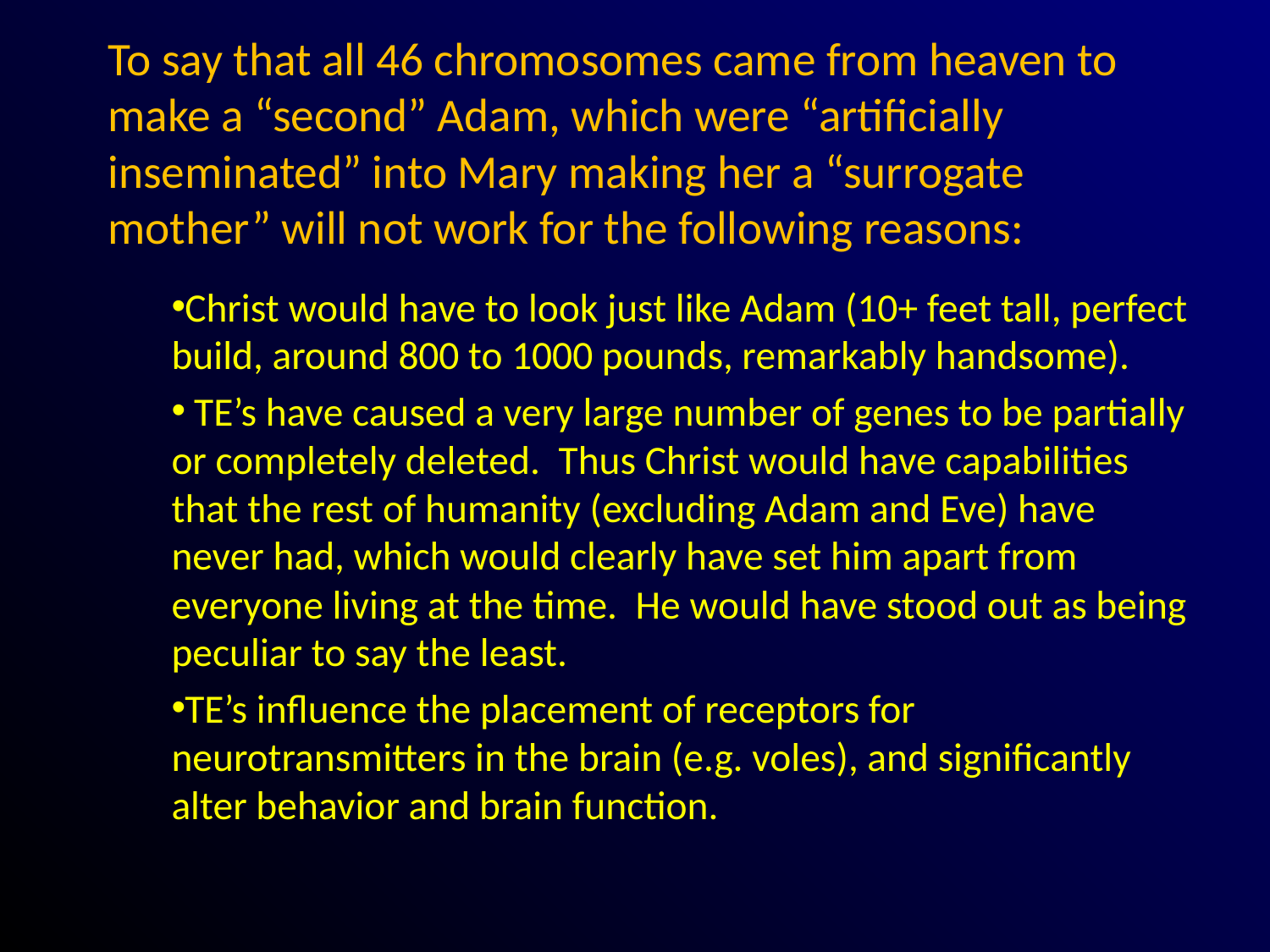

# To say that all 46 chromosomes came from heaven to make a “second” Adam, which were “artificially inseminated” into Mary making her a “surrogate mother” will not work for the following reasons:
Christ would have to look just like Adam (10+ feet tall, perfect build, around 800 to 1000 pounds, remarkably handsome).
 TE’s have caused a very large number of genes to be partially or completely deleted.  Thus Christ would have capabilities that the rest of humanity (excluding Adam and Eve) have never had, which would clearly have set him apart from everyone living at the time.  He would have stood out as being peculiar to say the least.
TE’s influence the placement of receptors for neurotransmitters in the brain (e.g. voles), and significantly alter behavior and brain function.